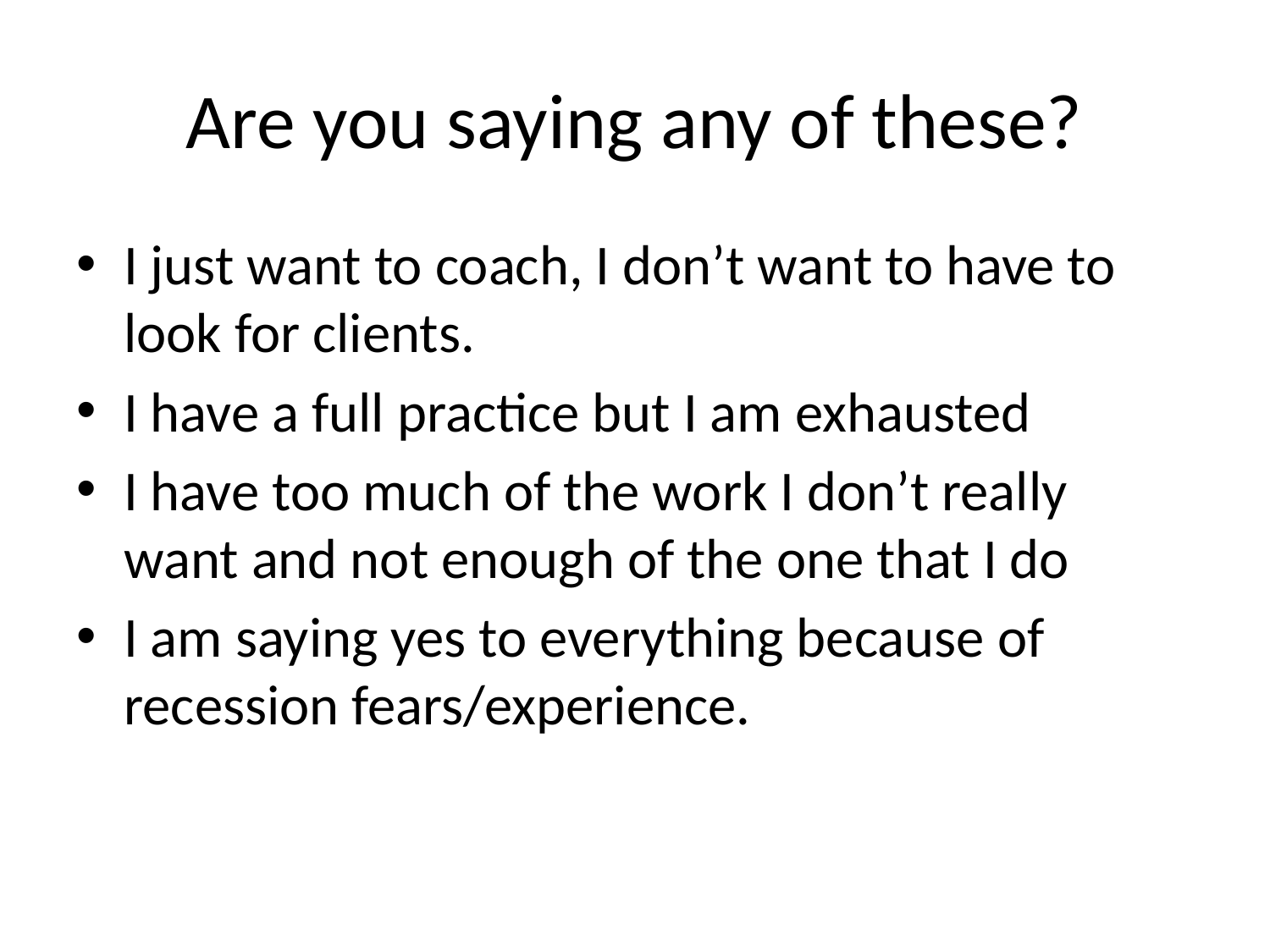

# Are you saying any of these?
I just want to coach, I don’t want to have to look for clients.
I have a full practice but I am exhausted
I have too much of the work I don’t really want and not enough of the one that I do
I am saying yes to everything because of recession fears/experience.